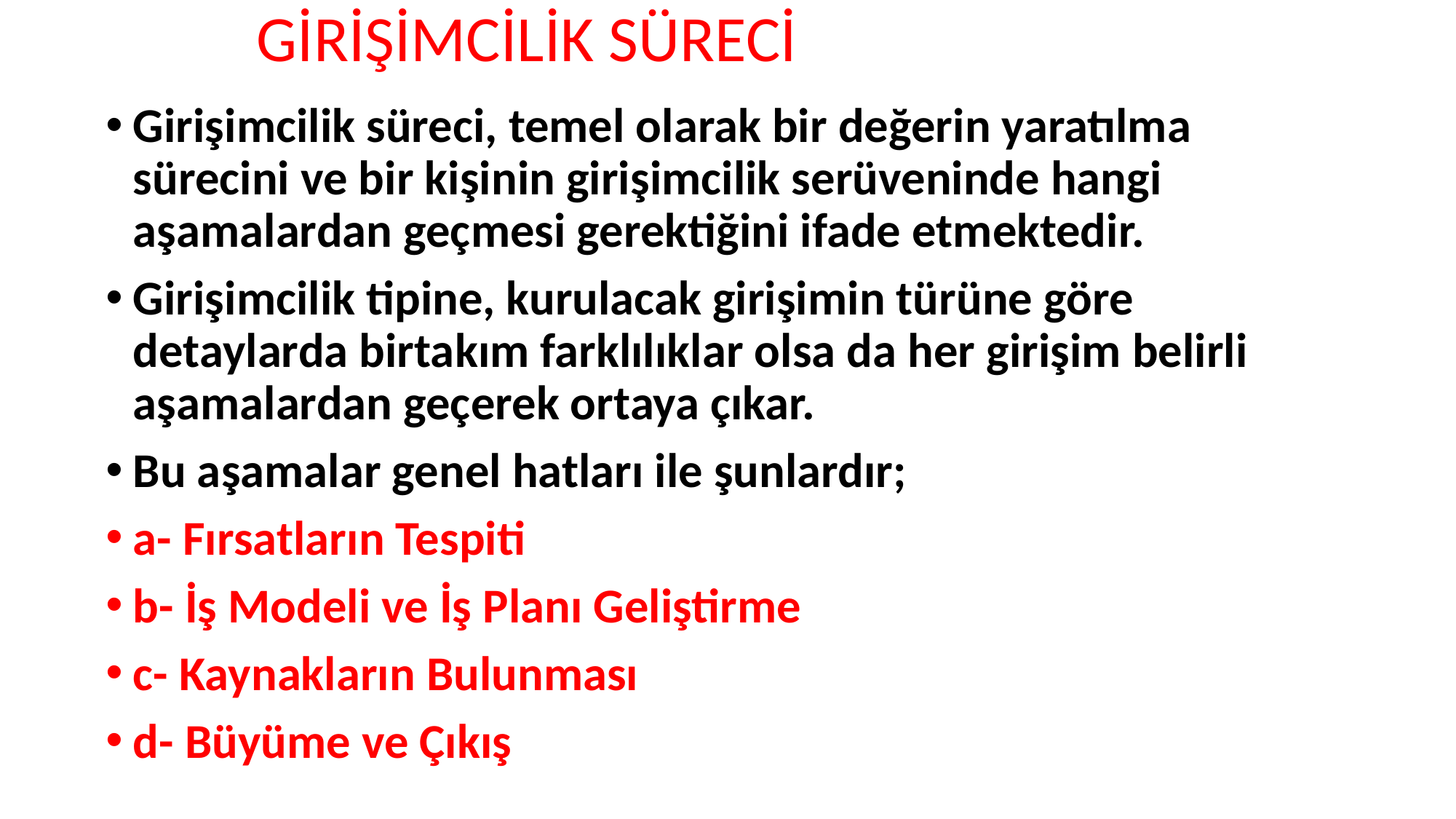

# GİRİŞİMCİLİK SÜRECİ
Girişimcilik süreci, temel olarak bir değerin yaratılma sürecini ve bir kişinin girişimcilik serüveninde hangi aşamalardan geçmesi gerektiğini ifade etmektedir.
Girişimcilik tipine, kurulacak girişimin türüne göre detaylarda birtakım farklılıklar olsa da her girişim belirli aşamalardan geçerek ortaya çıkar.
Bu aşamalar genel hatları ile şunlardır;
a- Fırsatların Tespiti
b- İş Modeli ve İş Planı Geliştirme
c- Kaynakların Bulunması
d- Büyüme ve Çıkış